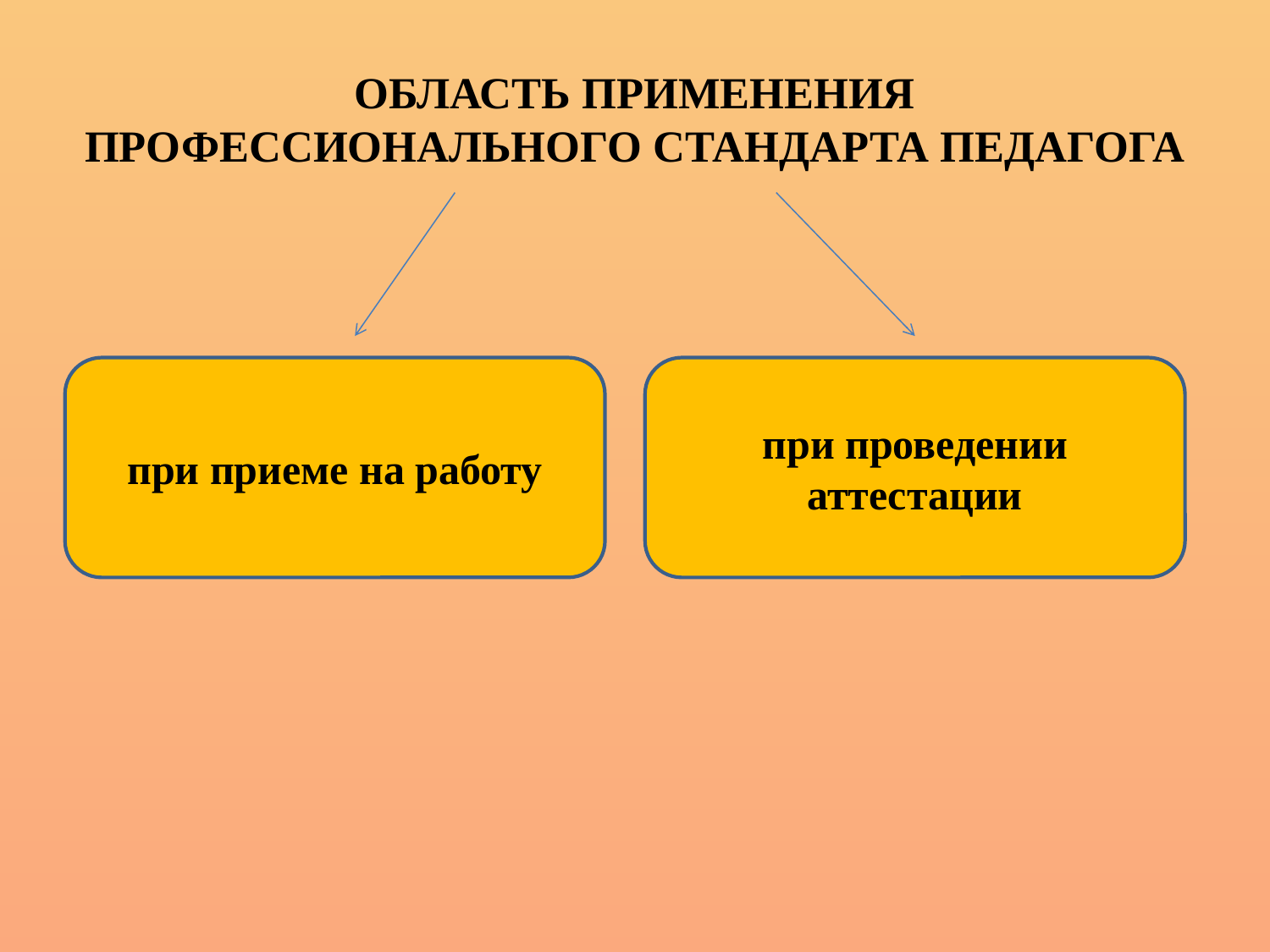

# ОБЛАСТЬ ПРИМЕНЕНИЯ ПРОФЕССИОНАЛЬНОГО СТАНДАРТА ПЕДАГОГА

при приеме на работу
при проведении аттестации